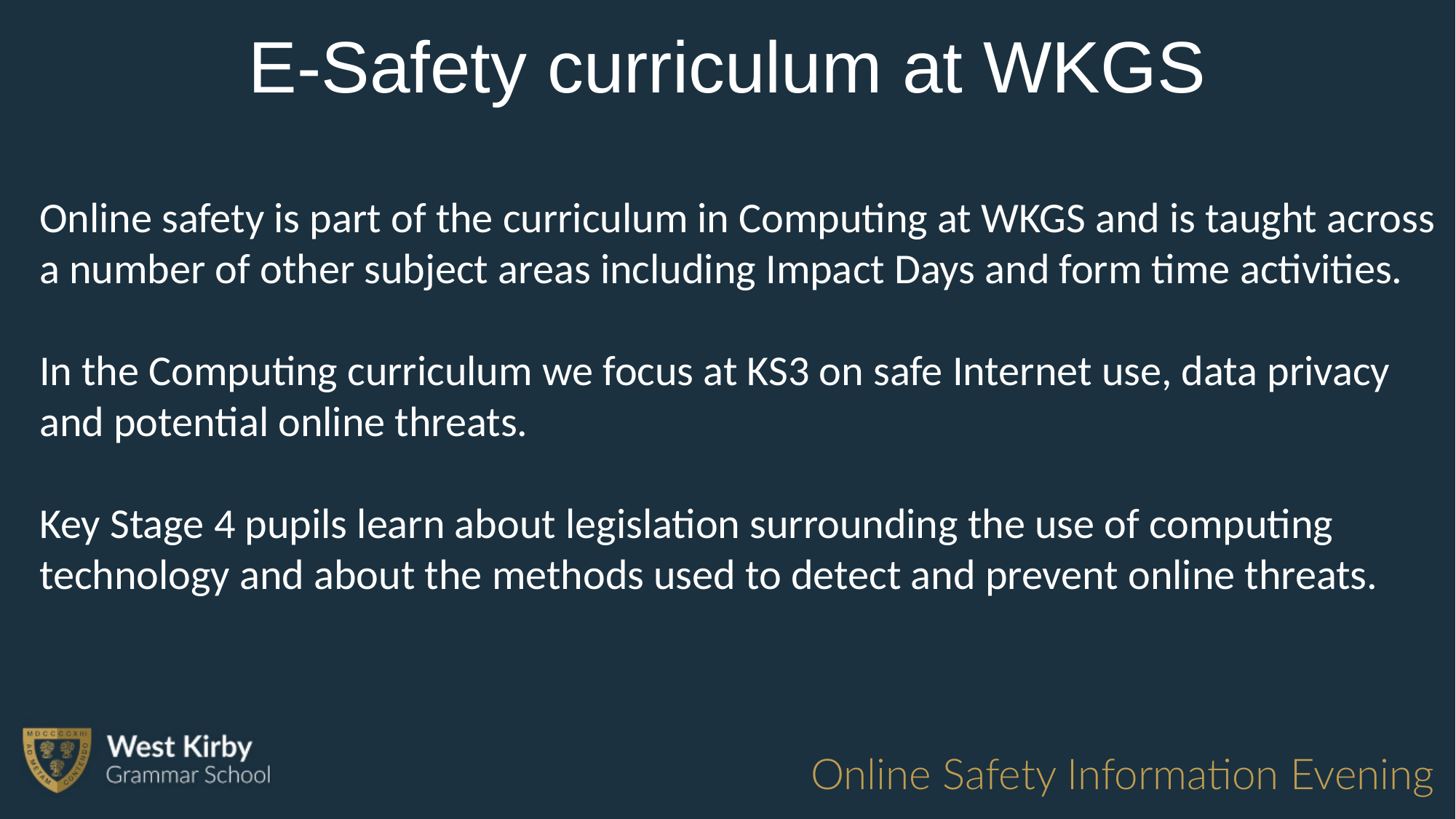

E-Safety curriculum at WKGS
Online safety is part of the curriculum in Computing at WKGS and is taught across
a number of other subject areas including Impact Days and form time activities.

In the Computing curriculum we focus at KS3 on safe Internet use, data privacy
and potential online threats.

Key Stage 4 pupils learn about legislation surrounding the use of computing
technology and about the methods used to detect and prevent online threats.